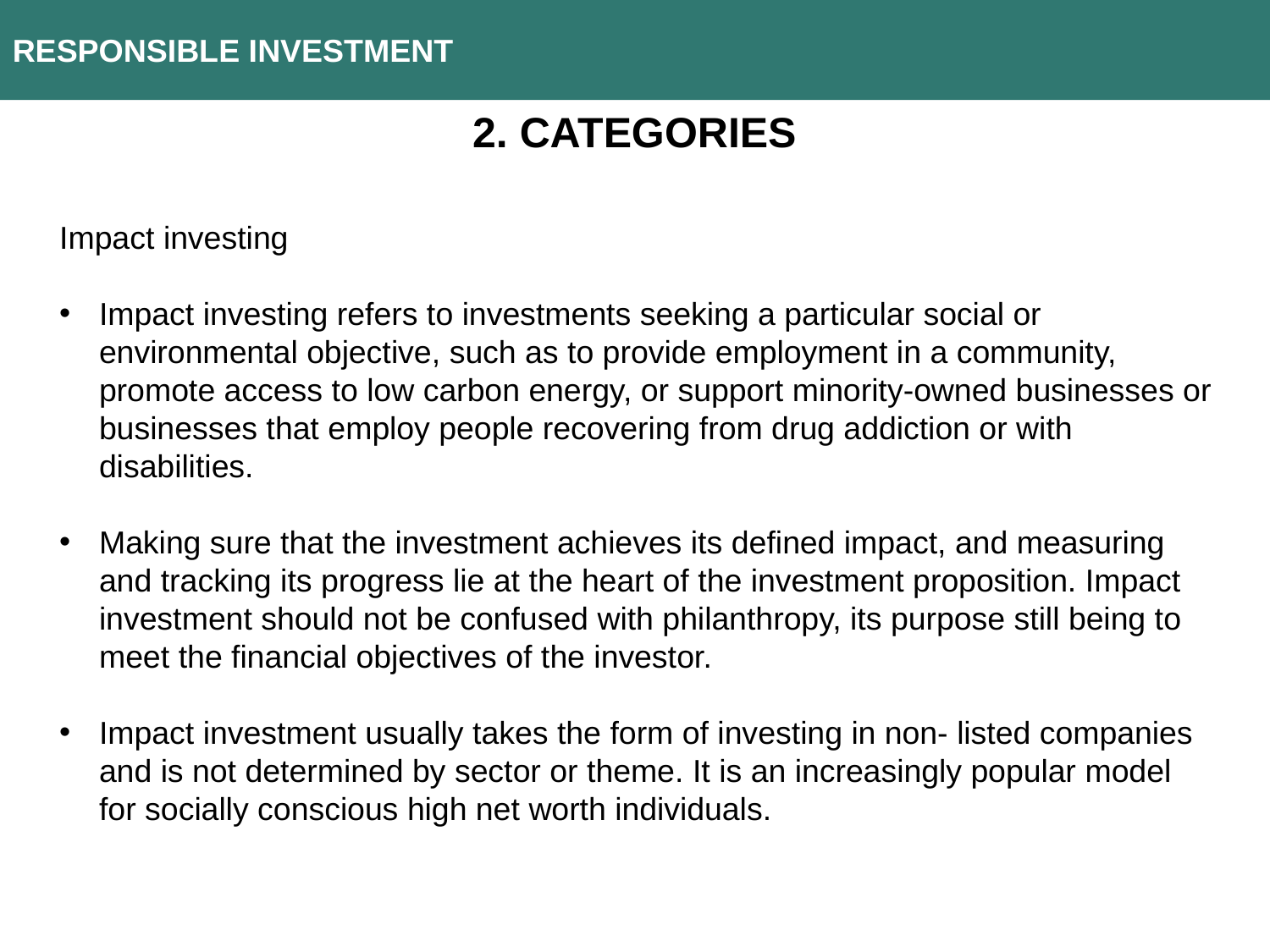

RESPONSIBLE INVESTMENT

2. Categories
Impact investing

Impact investing refers to investments seeking a particular social or environmental objective, such as to provide employment in a community, promote access to low carbon energy, or support minority-owned businesses or businesses that employ people recovering from drug addiction or with disabilities.

Making sure that the investment achieves its defined impact, and measuring and tracking its progress lie at the heart of the investment proposition. Impact investment should not be confused with philanthropy, its purpose still being to meet the financial objectives of the investor.

Impact investment usually takes the form of investing in non- listed companies and is not determined by sector or theme. It is an increasingly popular model for socially conscious high net worth individuals.